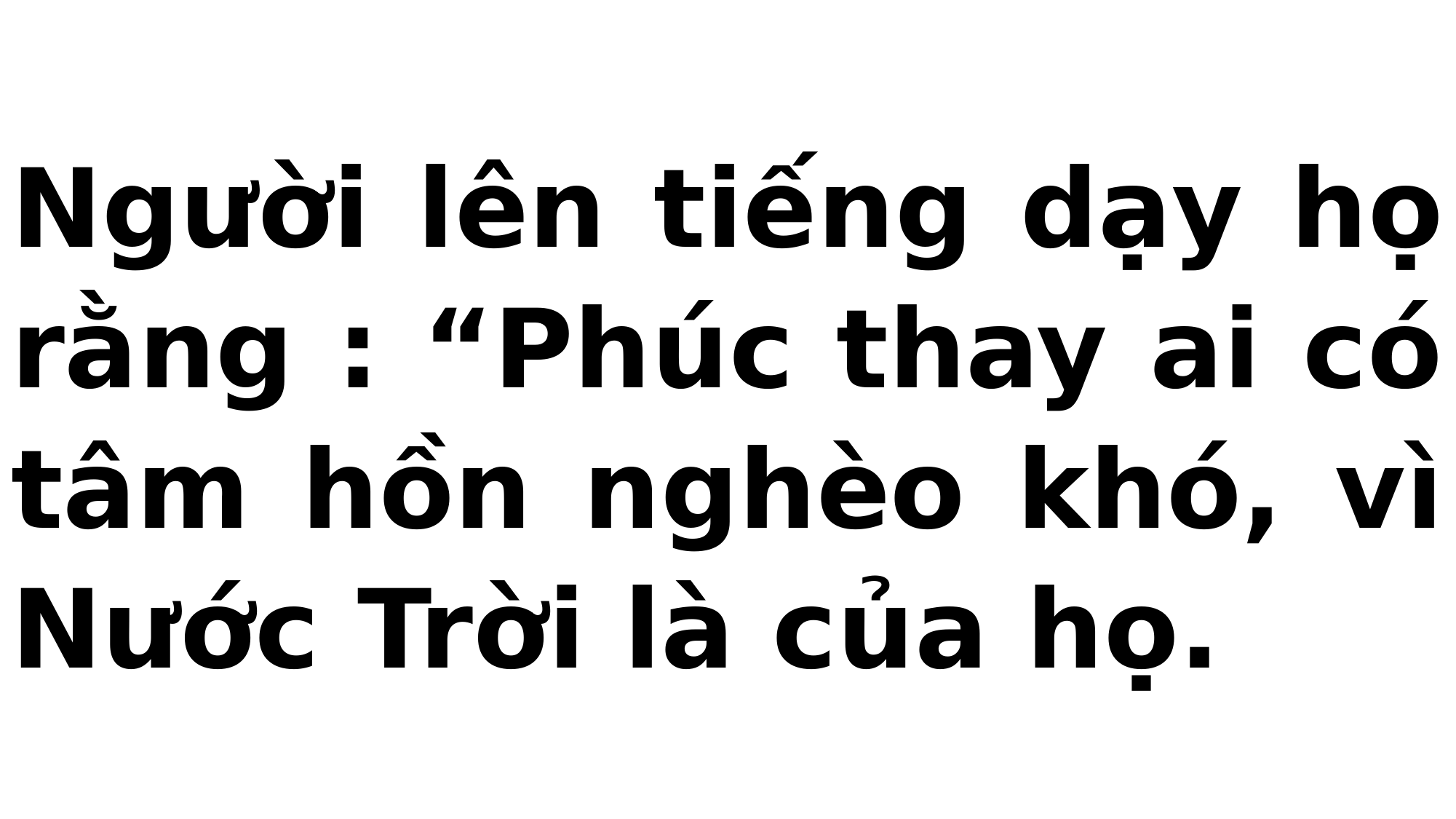

# Người lên tiếng dạy họ rằng : “Phúc thay ai có tâm hồn nghèo khó, vì Nước Trời là của họ.